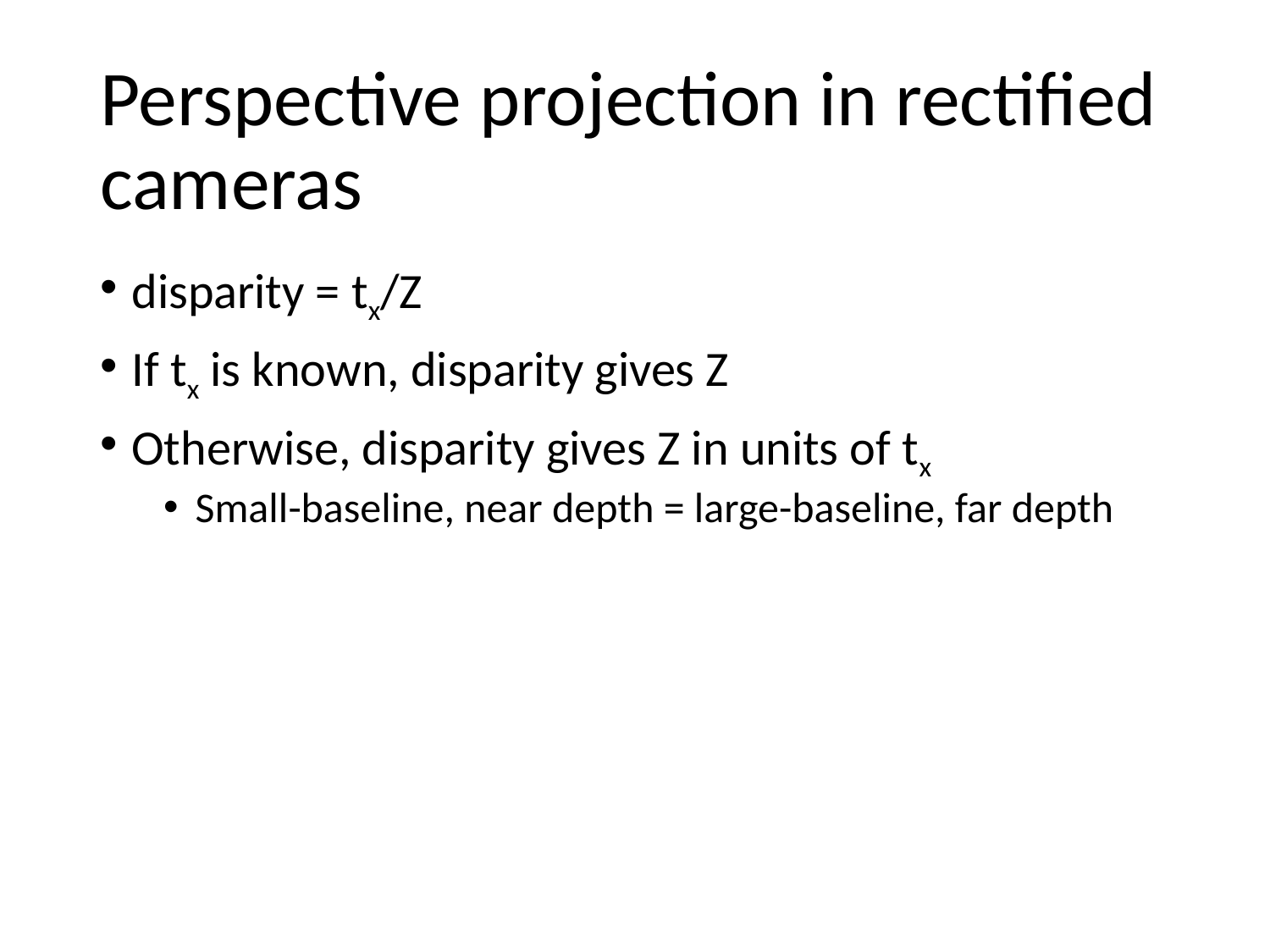

# Perspective projection in rectified cameras
disparity = tx/Z
If tx is known, disparity gives Z
Otherwise, disparity gives Z in units of tx
Small-baseline, near depth = large-baseline, far depth